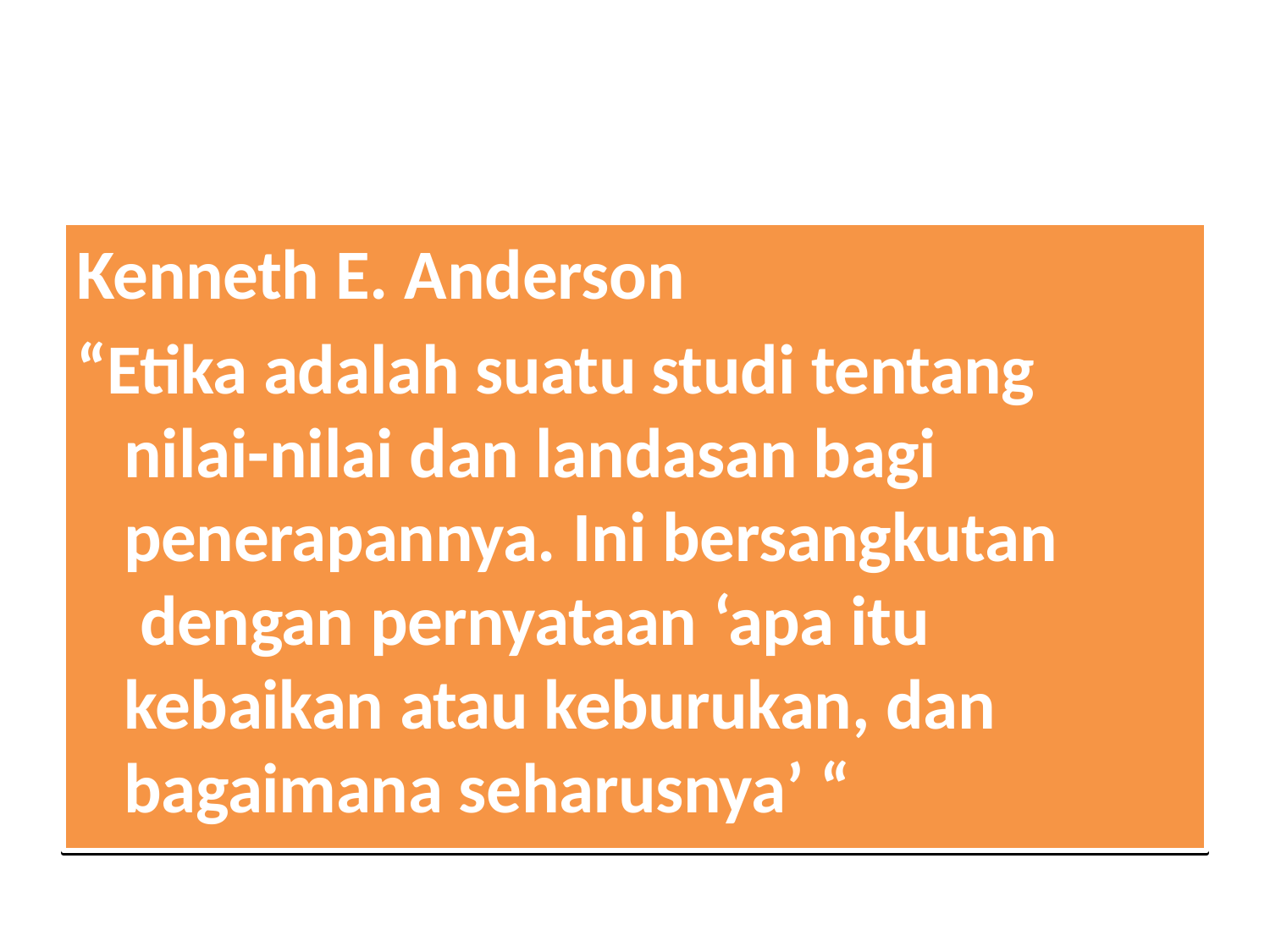

Kenneth E. Anderson
“Etika adalah suatu studi tentang  nilai-nilai dan landasan bagi  penerapannya. Ini bersangkutan  dengan pernyataan ‘apa itu  kebaikan atau keburukan, dan  bagaimana seharusnya’ “